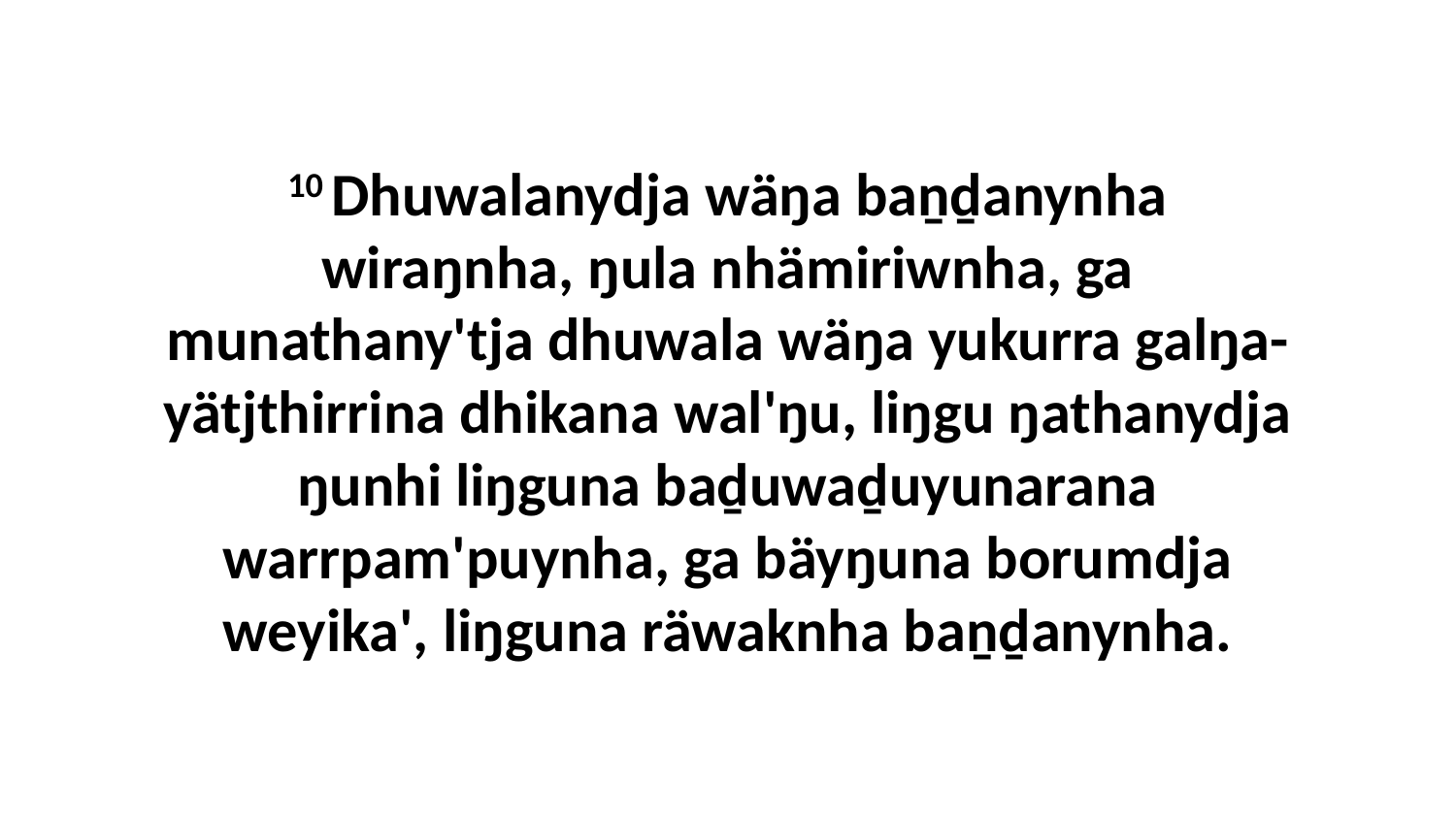

10 Dhuwalanydja wäŋa baṉḏanynha wiraŋnha, ŋula nhämiriwnha, ga munathany'tja dhuwala wäŋa yukurra galŋa-yätjthirrina dhikana wal'ŋu, liŋgu ŋathanydja ŋunhi liŋguna baḏuwaḏuyunarana warrpam'puynha, ga bäyŋuna borumdja weyika', liŋguna räwaknha baṉḏanynha.